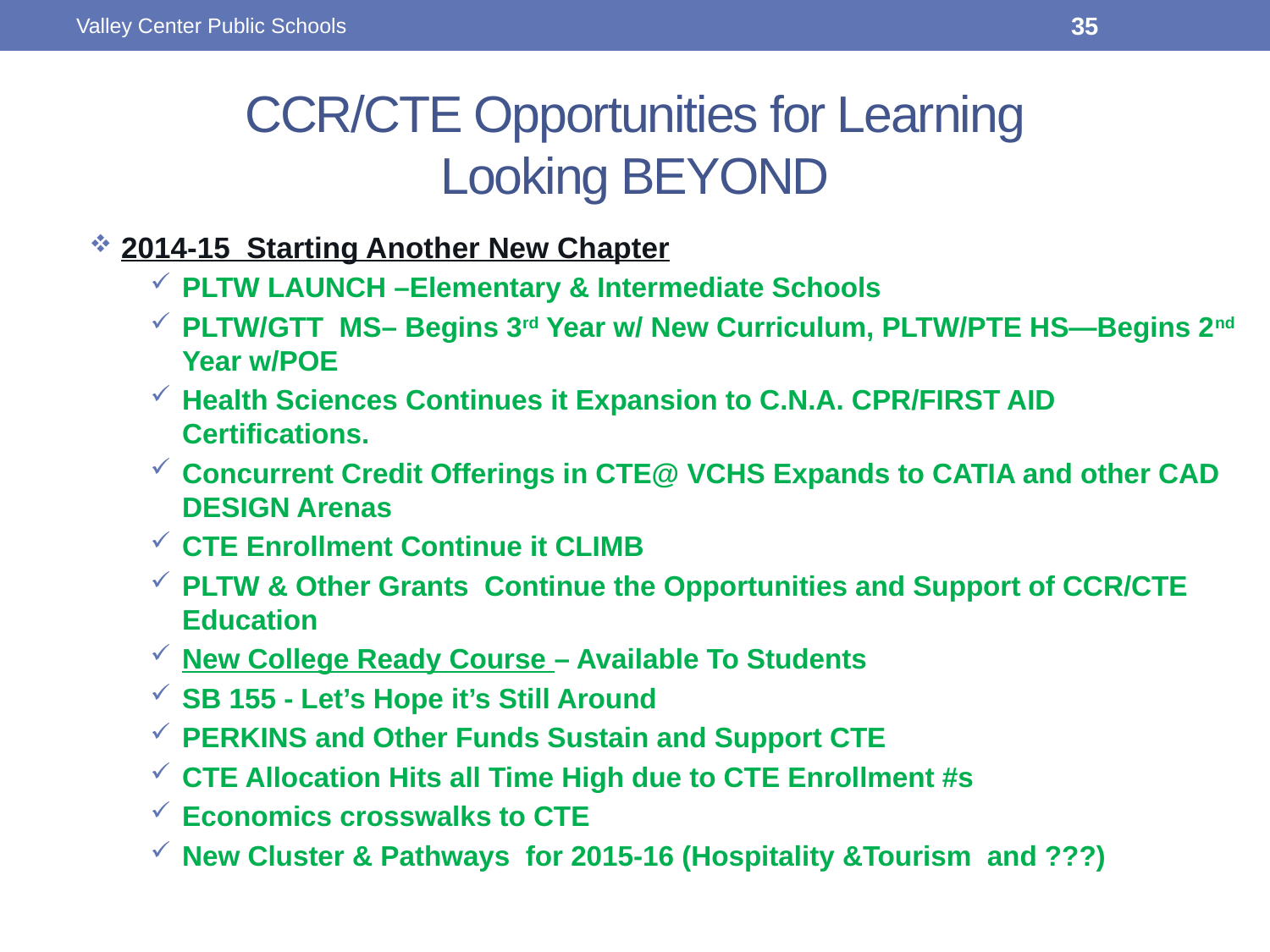

Valley Center Public Schools
35
# CCR/CTE Opportunities for Learning Looking BEYOND
2014-15  Starting Another New Chapter
PLTW LAUNCH –Elementary & Intermediate Schools
PLTW/GTT  MS– Begins 3rd Year w/ New Curriculum, PLTW/PTE HS—Begins 2nd Year w/POE
Health Sciences Continues it Expansion to C.N.A. CPR/FIRST AID Certifications.
Concurrent Credit Offerings in CTE@ VCHS Expands to CATIA and other CAD DESIGN Arenas
CTE Enrollment Continue it CLIMB
PLTW & Other Grants  Continue the Opportunities and Support of CCR/CTE Education
New College Ready Course – Available To Students
SB 155 - Let’s Hope it’s Still Around
PERKINS and Other Funds Sustain and Support CTE
CTE Allocation Hits all Time High due to CTE Enrollment #s
Economics crosswalks to CTE
New Cluster & Pathways  for 2015-16 (Hospitality &Tourism  and ???)